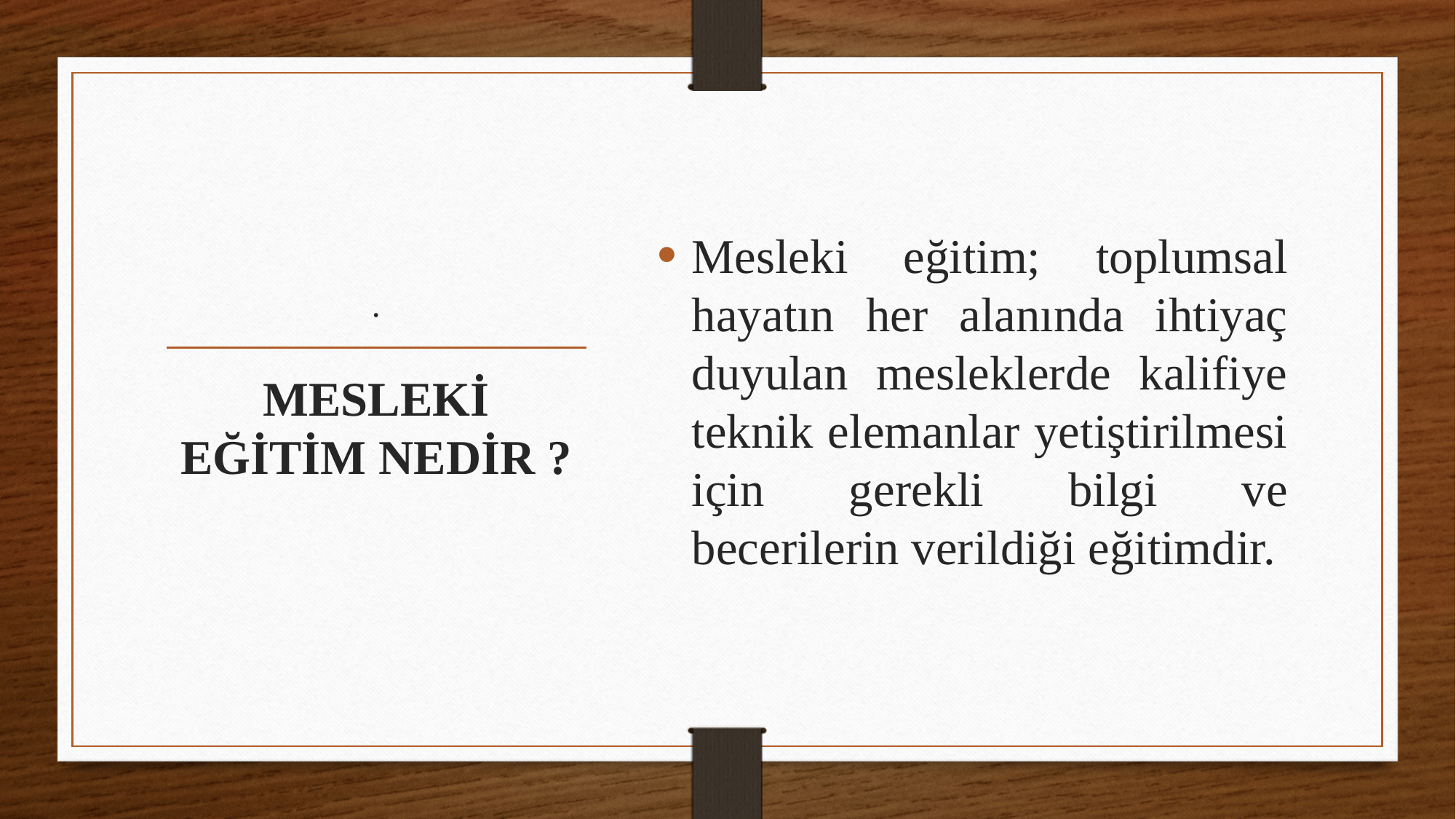

Mesleki eğitim; toplumsal hayatın her alanında ihtiyaç duyulan mesleklerde kalifiye teknik elemanlar yetiştirilmesi için gerekli bilgi ve becerilerin verildiği eğitimdir.
# .
MESLEKİ EĞİTİM NEDİR ?